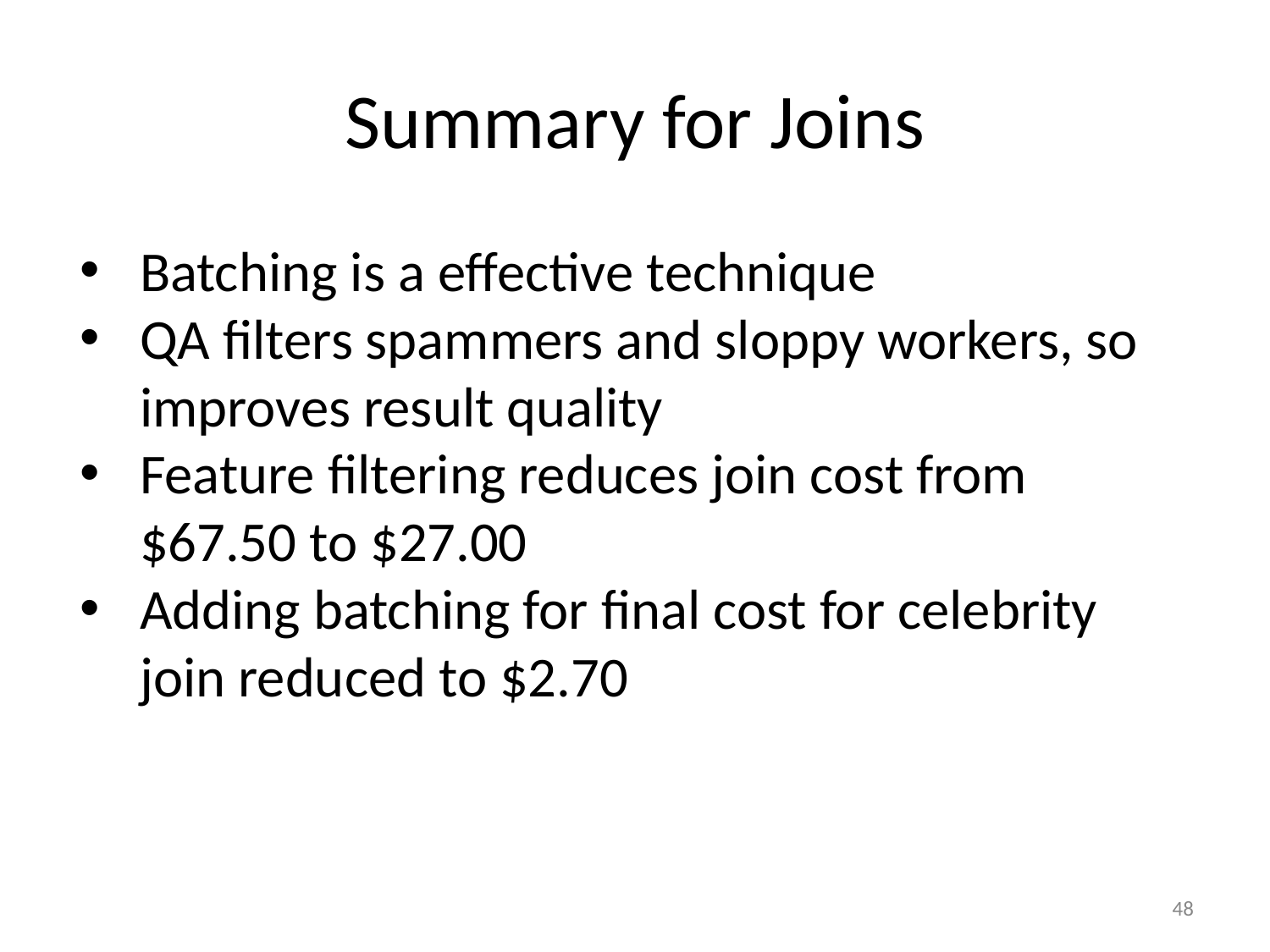

# Summary for Joins
Batching is a effective technique
QA filters spammers and sloppy workers, so improves result quality
Feature filtering reduces join cost from $67.50 to $27.00
Adding batching for final cost for celebrity join reduced to $2.70
48